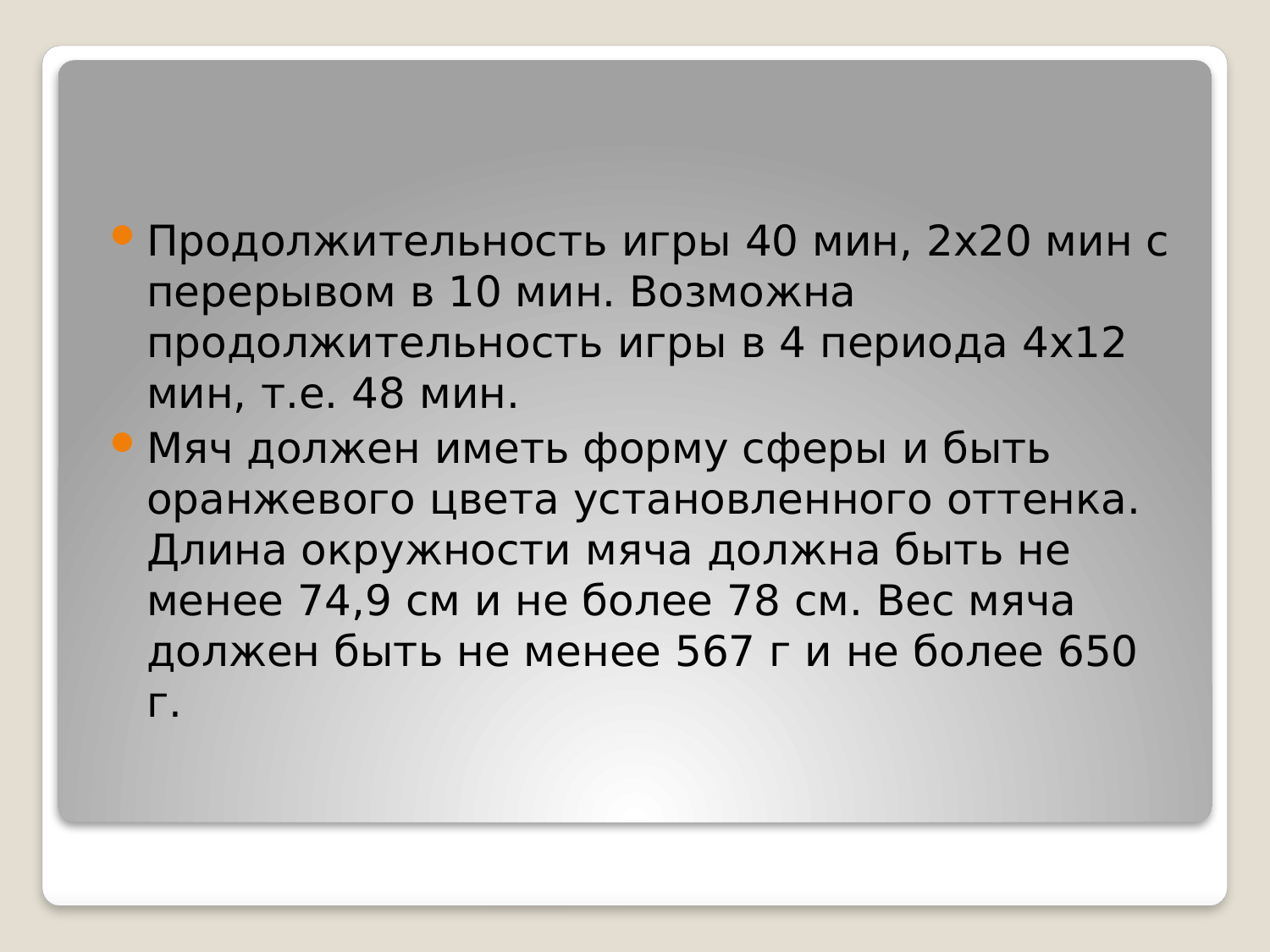

Продолжительность игры 40 мин, 2x20 мин с перерывом в 10 мин. Возможна продолжительность игры в 4 периода 4x12 мин, т.е. 48 мин.
Мяч должен иметь форму сферы и быть оранжевого цвета установленного оттенка. Длина окружности мяча должна быть не менее 74,9 см и не более 78 см. Вес мяча должен быть не менее 567 г и не более 650 г.